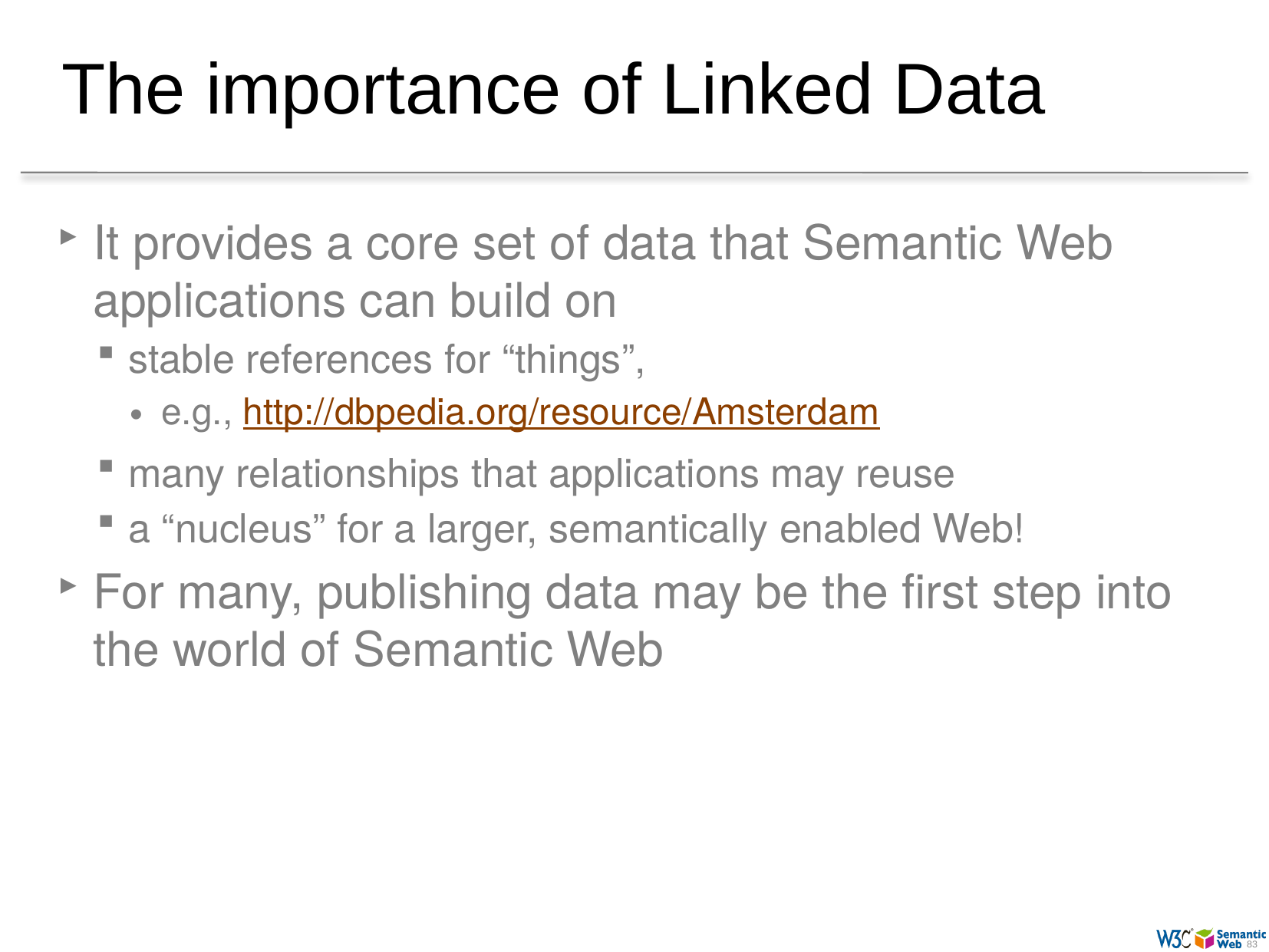

# The importance of Linked Data
It provides a core set of data that Semantic Web applications can build on
stable references for “things”,
e.g., http://dbpedia.org/resource/Amsterdam
many relationships that applications may reuse
a “nucleus” for a larger, semantically enabled Web!
For many, publishing data may be the first step into the world of Semantic Web